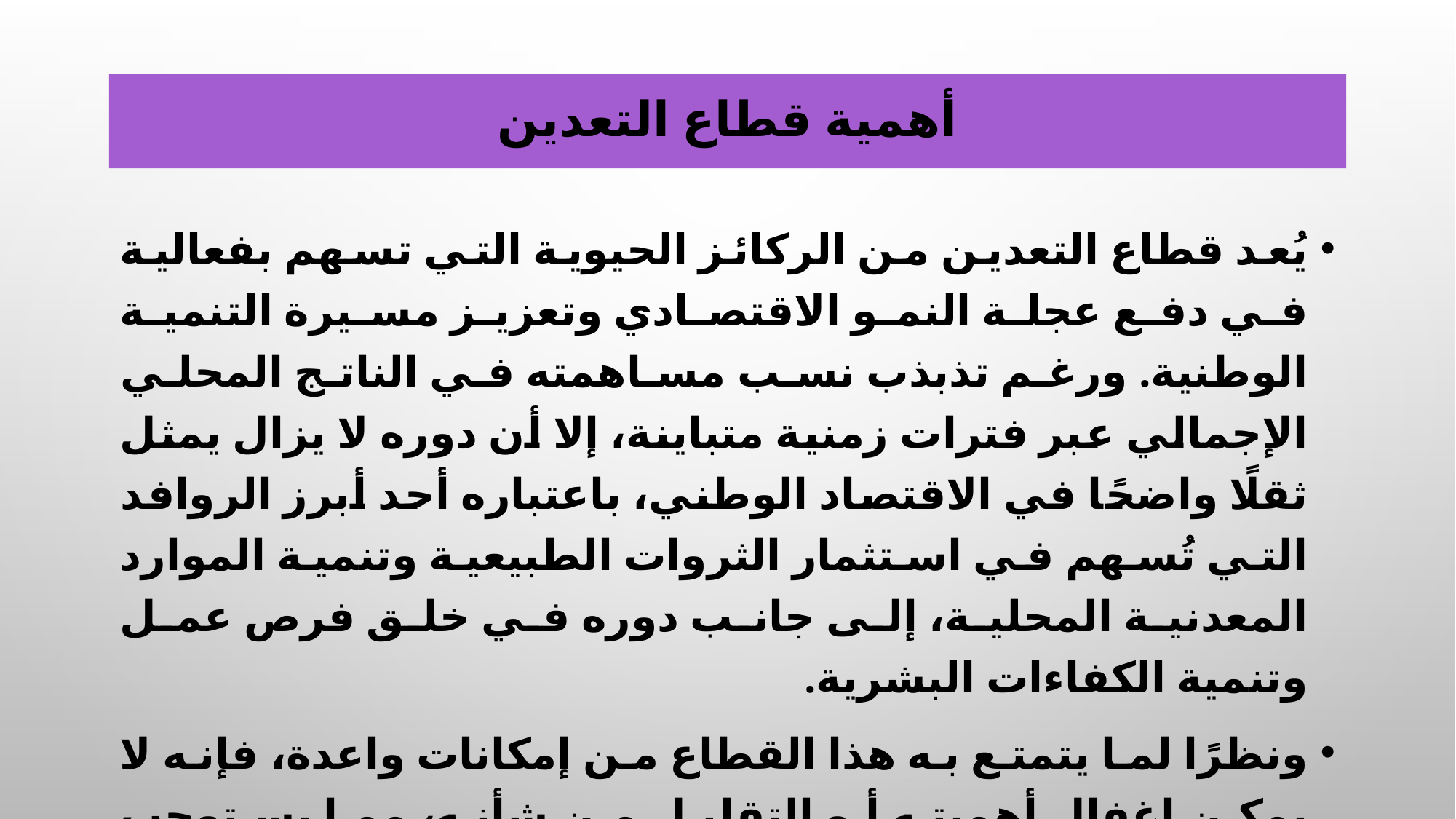

# أهمية قطاع التعدين
يُعد قطاع التعدين من الركائز الحيوية التي تسهم بفعالية في دفع عجلة النمو الاقتصادي وتعزيز مسيرة التنمية الوطنية. ورغم تذبذب نسب مساهمته في الناتج المحلي الإجمالي عبر فترات زمنية متباينة، إلا أن دوره لا يزال يمثل ثقلًا واضحًا في الاقتصاد الوطني، باعتباره أحد أبرز الروافد التي تُسهم في استثمار الثروات الطبيعية وتنمية الموارد المعدنية المحلية، إلى جانب دوره في خلق فرص عمل وتنمية الكفاءات البشرية.
ونظرًا لما يتمتع به هذا القطاع من إمكانات واعدة، فإنه لا يمكن إغفال أهميته أو التقليل من شأنه، مما يستوجب تضافر الجهود الوطنية على المستويين الحكومي والخاص للنهوض به، وتعزيز قدراته، وتطوير بنيته بما يواكب المتغيرات العالمية في مجالات التعدين والاستثمار الطبيعي.